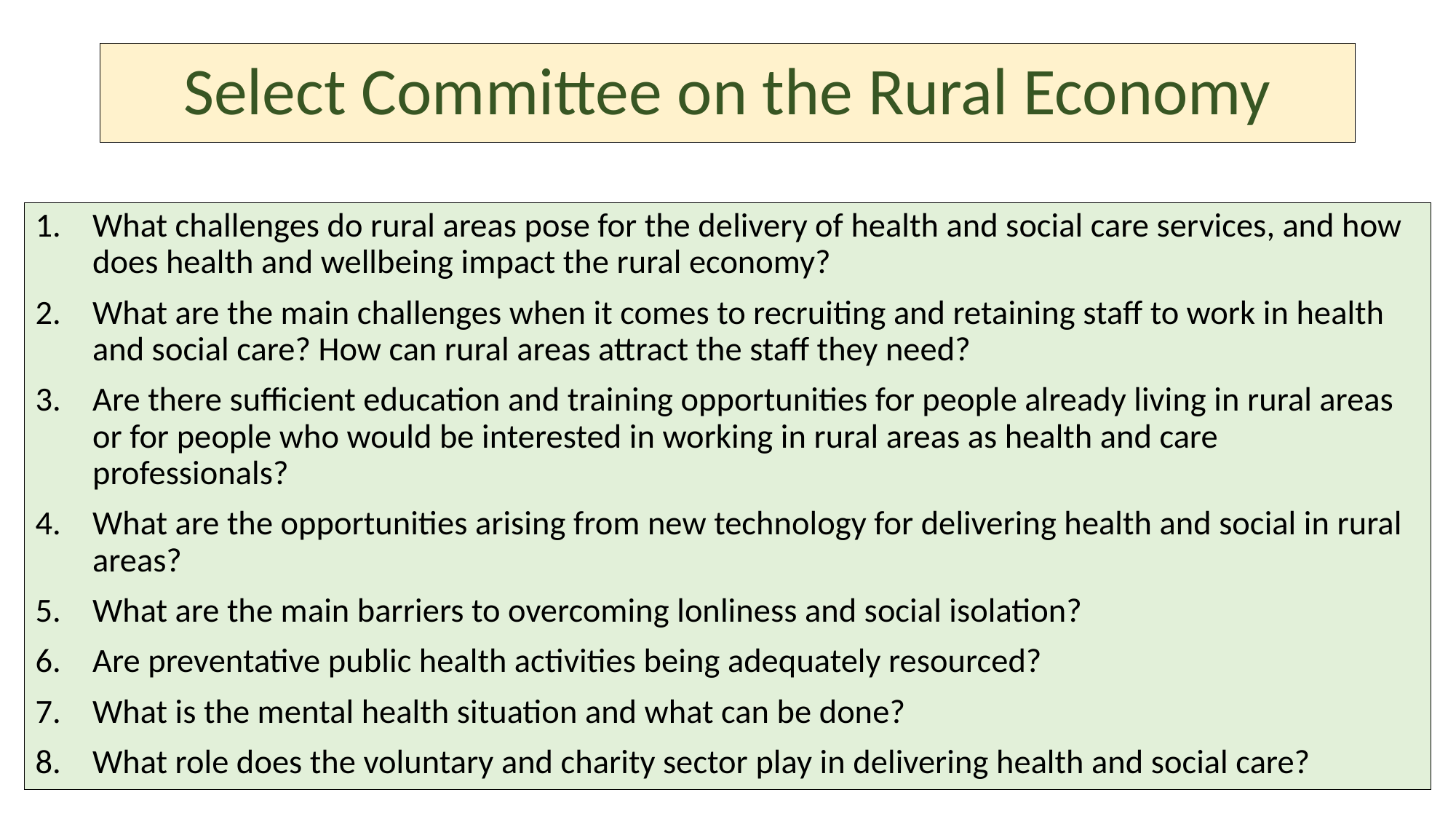

# Select Committee on the Rural Economy
What challenges do rural areas pose for the delivery of health and social care services, and how does health and wellbeing impact the rural economy?
What are the main challenges when it comes to recruiting and retaining staff to work in health and social care? How can rural areas attract the staff they need?
Are there sufficient education and training opportunities for people already living in rural areas or for people who would be interested in working in rural areas as health and care professionals?
What are the opportunities arising from new technology for delivering health and social in rural areas?
What are the main barriers to overcoming lonliness and social isolation?
Are preventative public health activities being adequately resourced?
What is the mental health situation and what can be done?
What role does the voluntary and charity sector play in delivering health and social care?